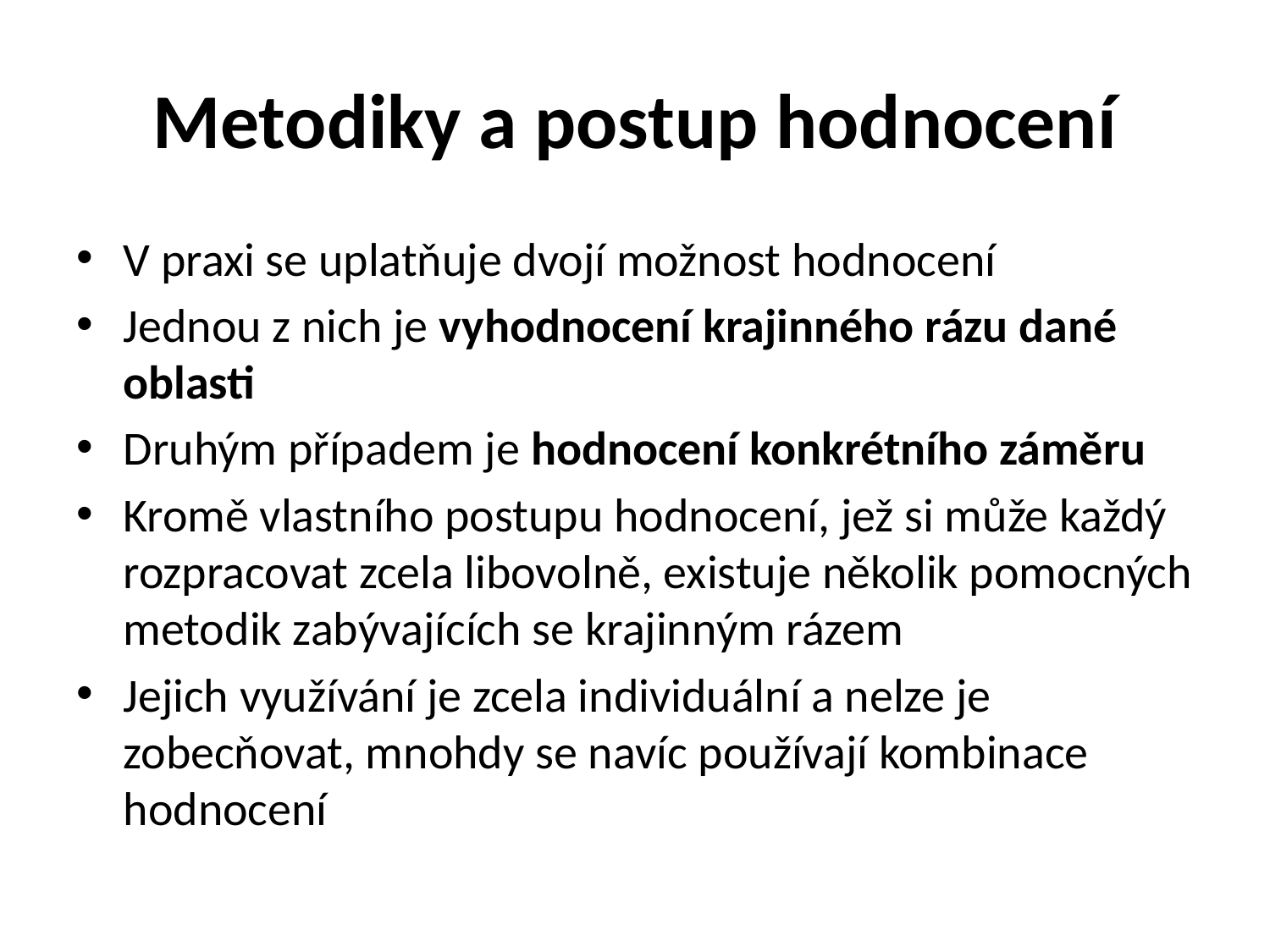

# Metodiky a postup hodnocení
V praxi se uplatňuje dvojí možnost hodnocení
Jednou z nich je vyhodnocení krajinného rázu dané oblasti
Druhým případem je hodnocení konkrétního záměru
Kromě vlastního postupu hodnocení, jež si může každý rozpracovat zcela libovolně, existuje několik pomocných metodik zabývajících se krajinným rázem
Jejich využívání je zcela individuální a nelze je zobecňovat, mnohdy se navíc používají kombinace hodnocení